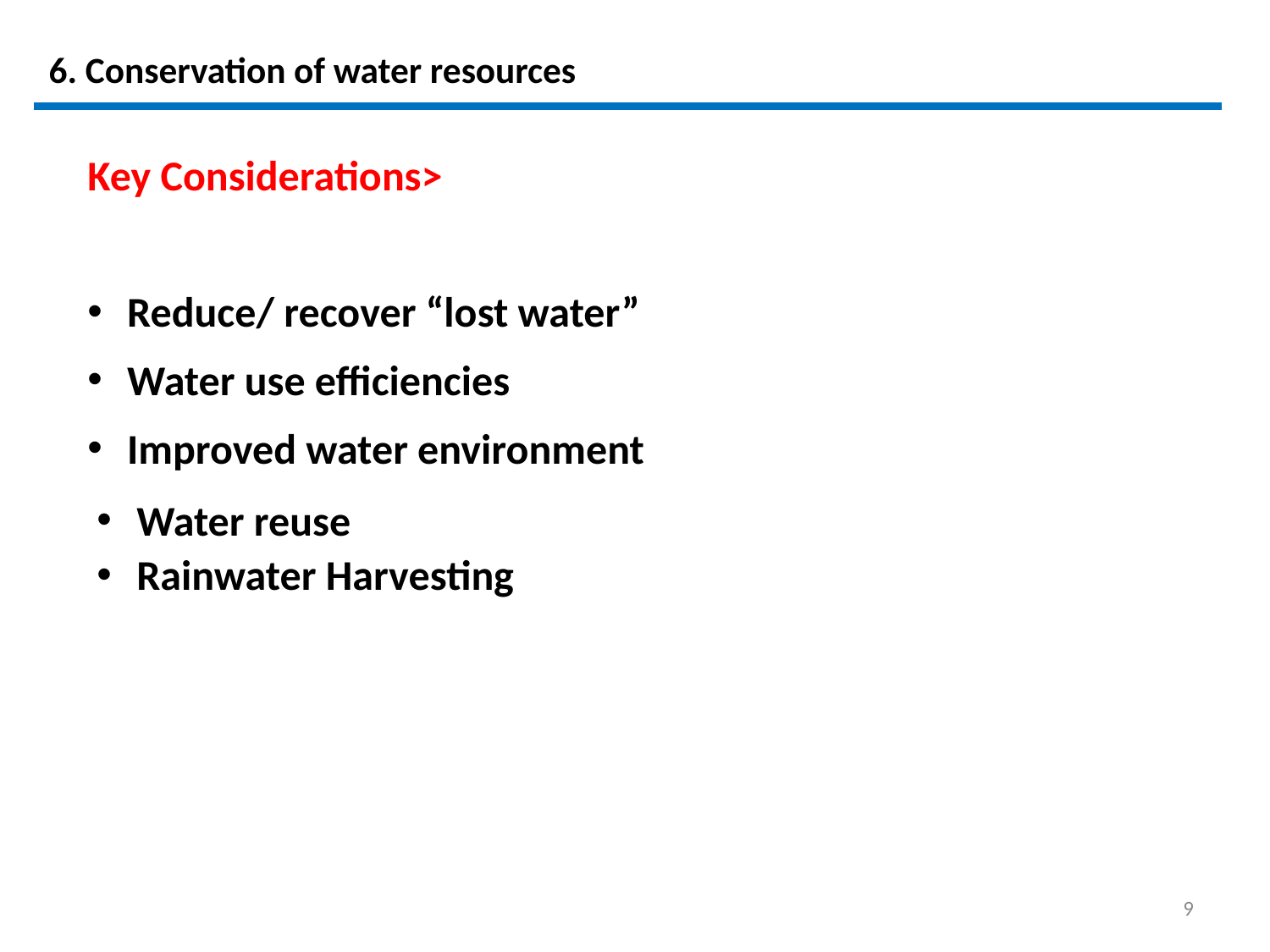

# 6. Conservation of water resources
Key Considerations>

Reduce/ recover “lost water”
Water use efficiencies
Improved water environment
Water reuse
Rainwater Harvesting

9